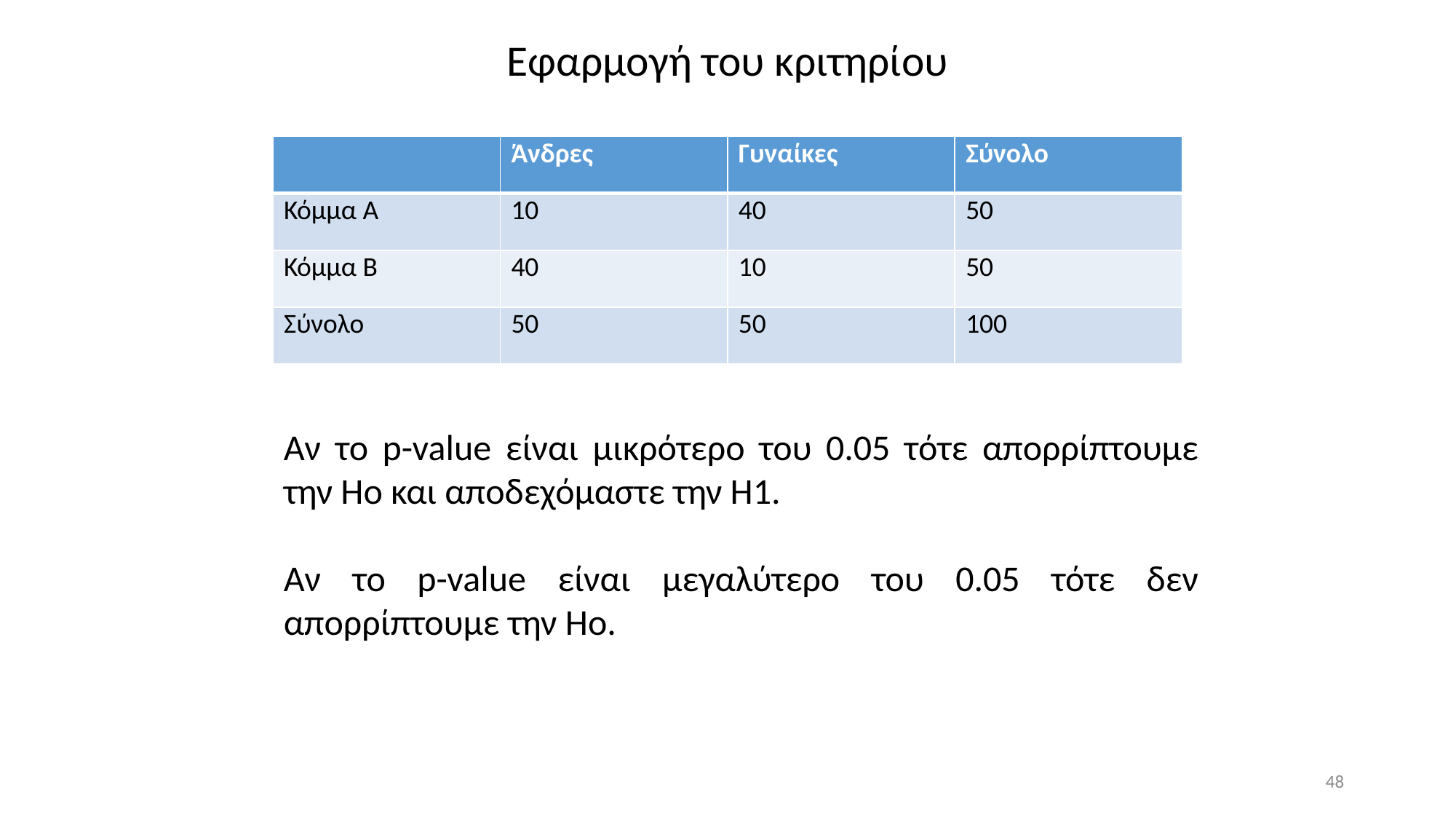

# Εφαρμογή του κριτηρίου
|  | Άνδρες | Γυναίκες | Σύνολο |
| --- | --- | --- | --- |
| Κόμμα Α | 10 | 40 | 50 |
| Κόμμα Β | 40 | 10 | 50 |
| Σύνολο | 50 | 50 | 100 |
Αν το p-value είναι μικρότερο του 0.05 τότε απορρίπτουμε την Ηο και αποδεχόμαστε την Η1.

Αν το p-value είναι μεγαλύτερο του 0.05 τότε δεν απορρίπτουμε την Ηο.
48